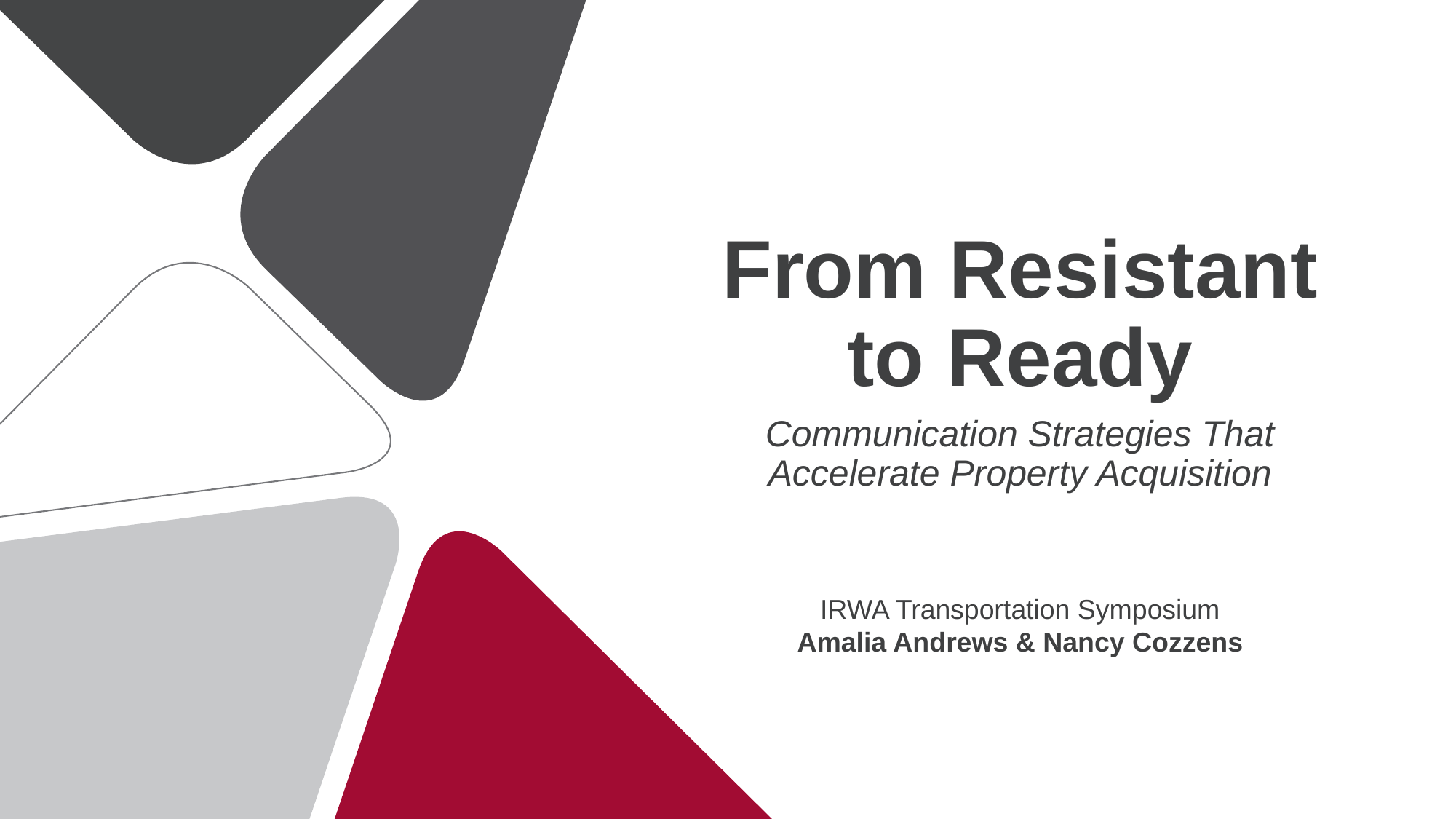

# From Resistant to Ready
Communication Strategies That Accelerate Property Acquisition
IRWA Transportation Symposium
Amalia Andrews & Nancy Cozzens